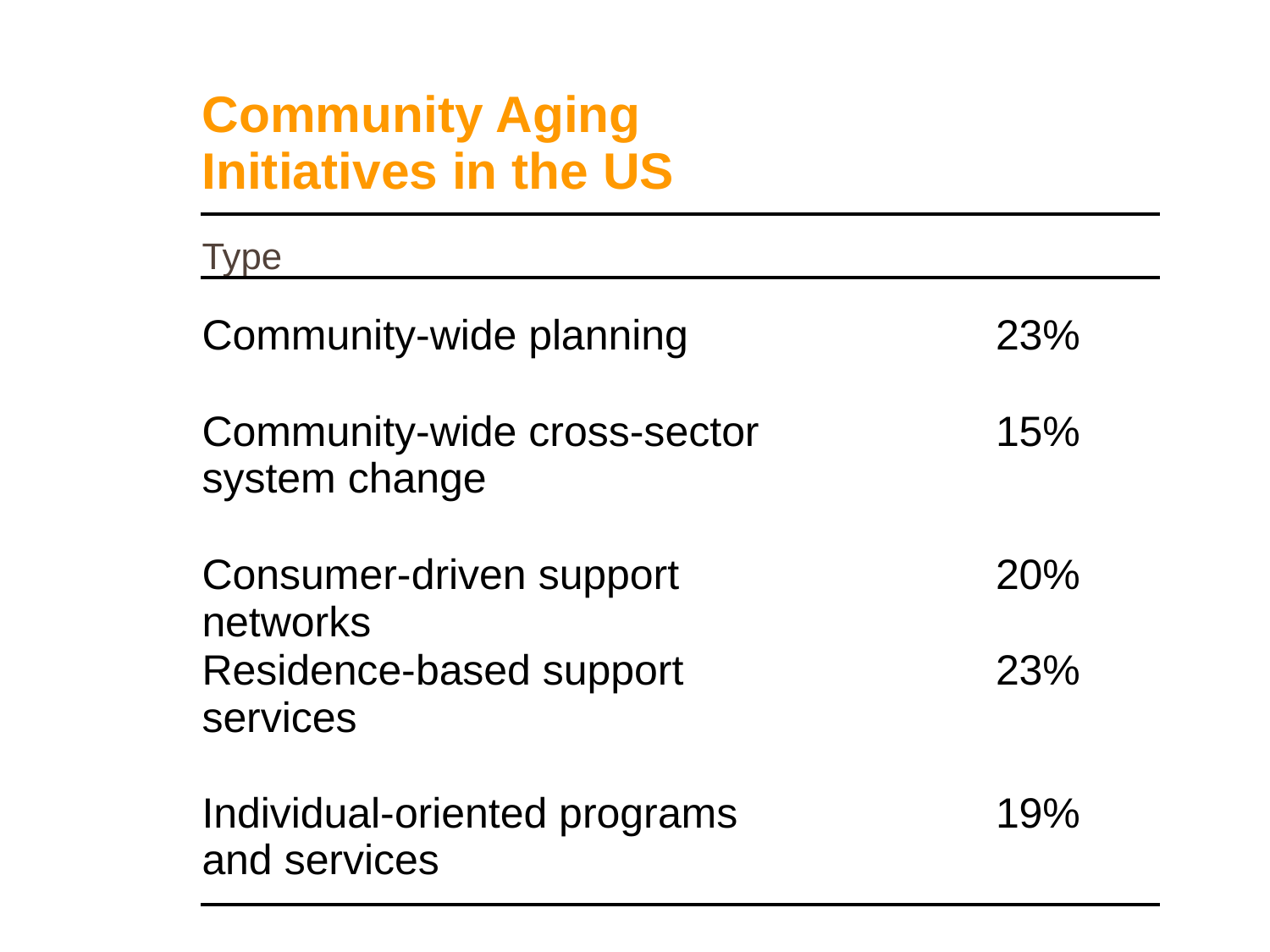

|  | Community Aging Initiatives in the US |  |  |  |  |
| --- | --- | --- | --- | --- | --- |
|  |  |  |  |  |  |
|  | Type |  |  |  |  |
|  |  |  |  |  |  |
|  | Community-wide planning |  |  | 23% |  |
|  |  |  |  |  |  |
|  | Community-wide cross-sector system change |  |  | 15% |  |
|  |  |  |  |  |  |
|  | Consumer-driven support networks |  |  | 20% |  |
|  | Residence-based support services |  |  | 23% |  |
|  | Individual-oriented programs and services |  |  | 19% |  |
|  |  |  |  |  |  |
|  |  |  |  |  |  |